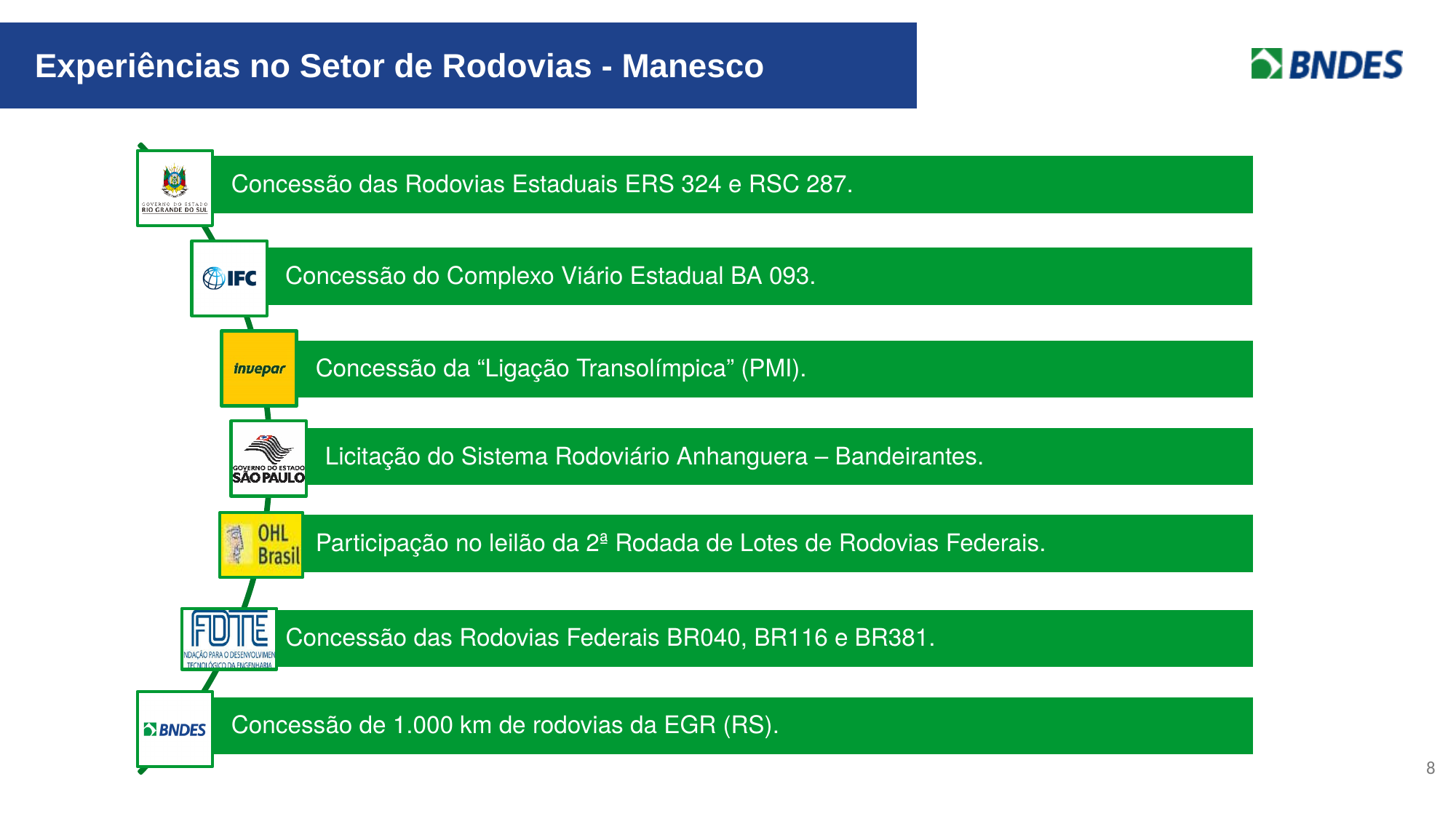

Experiências no Setor de Rodovias - Manesco

Concessão das Rodovias Estaduais ERS 324 e RSC 287.
Concessão do Complexo Viário Estadual BA 093.
Concessão da “Ligação Transolímpica” (PMI).
Licitação do Sistema Rodoviário Anhanguera – Bandeirantes.
Participação no leilão da 2ª Rodada de Lotes de Rodovias Federais.
Concessão das Rodovias Federais BR040, BR116 e BR381.
Concessão de 1.000 km de rodovias da EGR (RS).
km
8